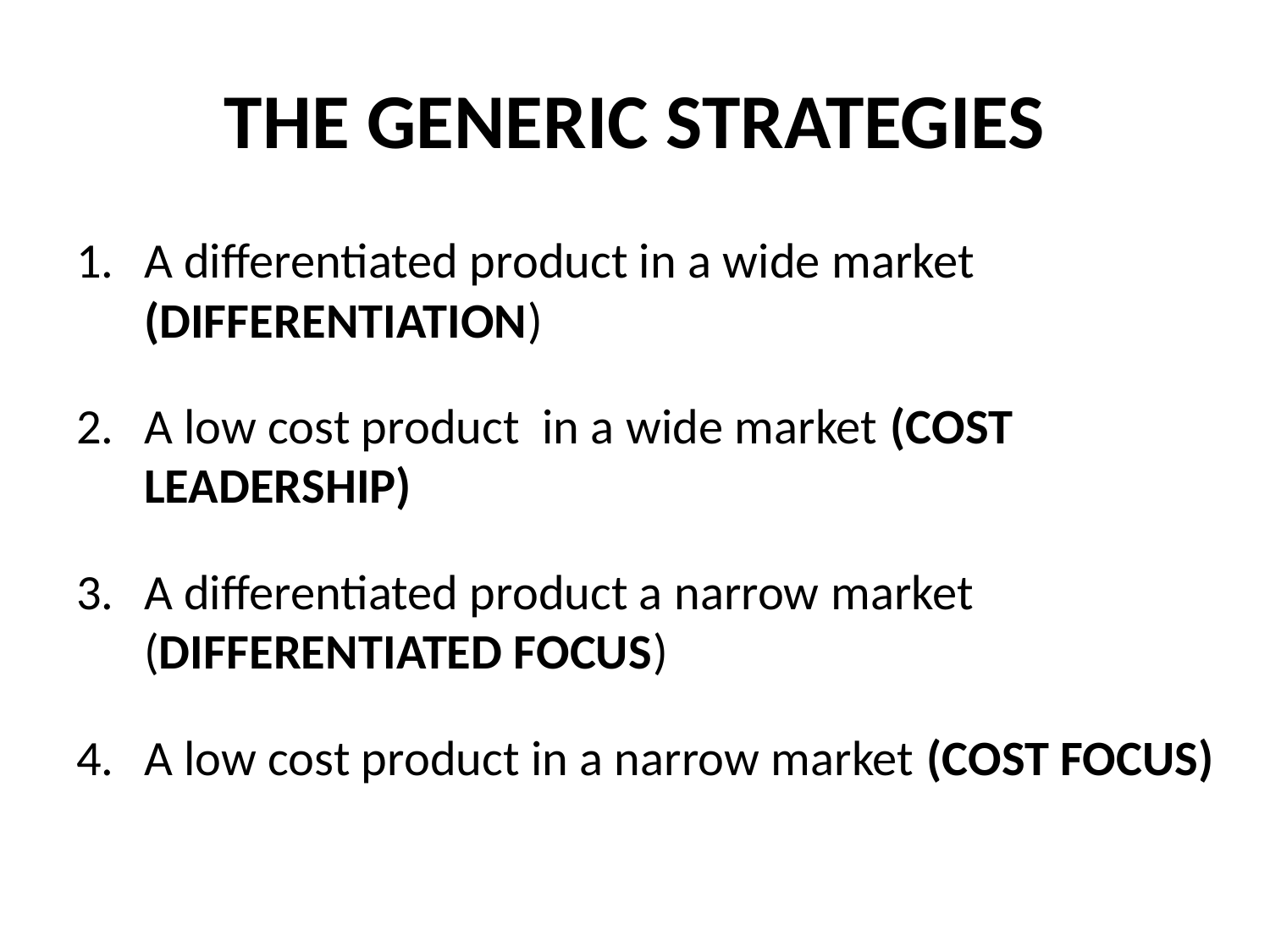

# THE GENERIC STRATEGIES
A differentiated product in a wide market (DIFFERENTIATION)
A low cost product  in a wide market (COST LEADERSHIP)
A differentiated product a narrow market (DIFFERENTIATED FOCUS)
A low cost product in a narrow market (COST FOCUS)